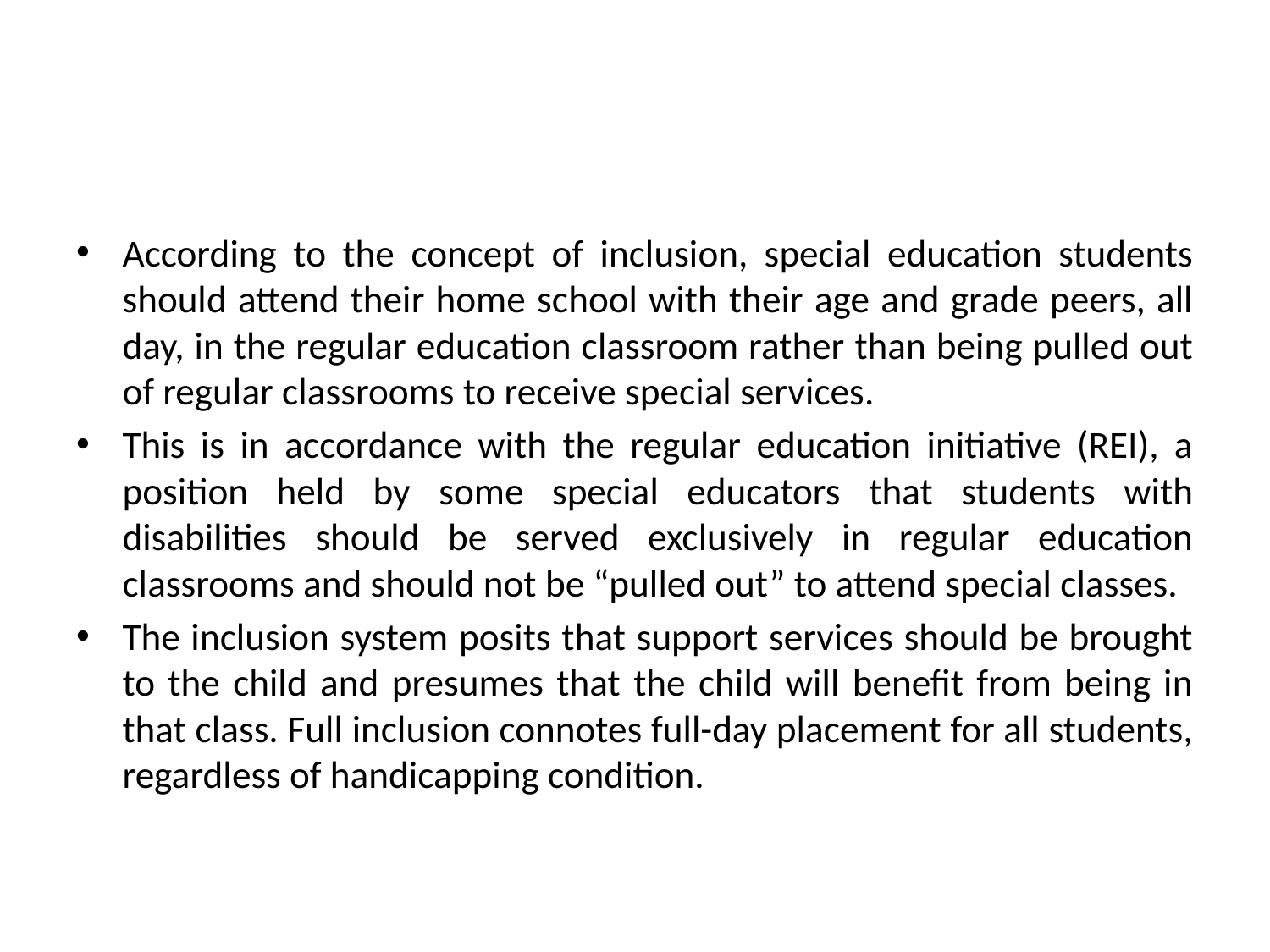

#
According to the concept of inclusion, special education students should attend their home school with their age and grade peers, all day, in the regular education classroom rather than being pulled out of regular classrooms to receive special services.
This is in accordance with the regular education initiative (REI), a position held by some special educators that students with disabilities should be served exclusively in regular education classrooms and should not be “pulled out” to attend special classes.
The inclusion system posits that support services should be brought to the child and presumes that the child will benefit from being in that class. Full inclusion connotes full-day placement for all students, regardless of handicapping condition.